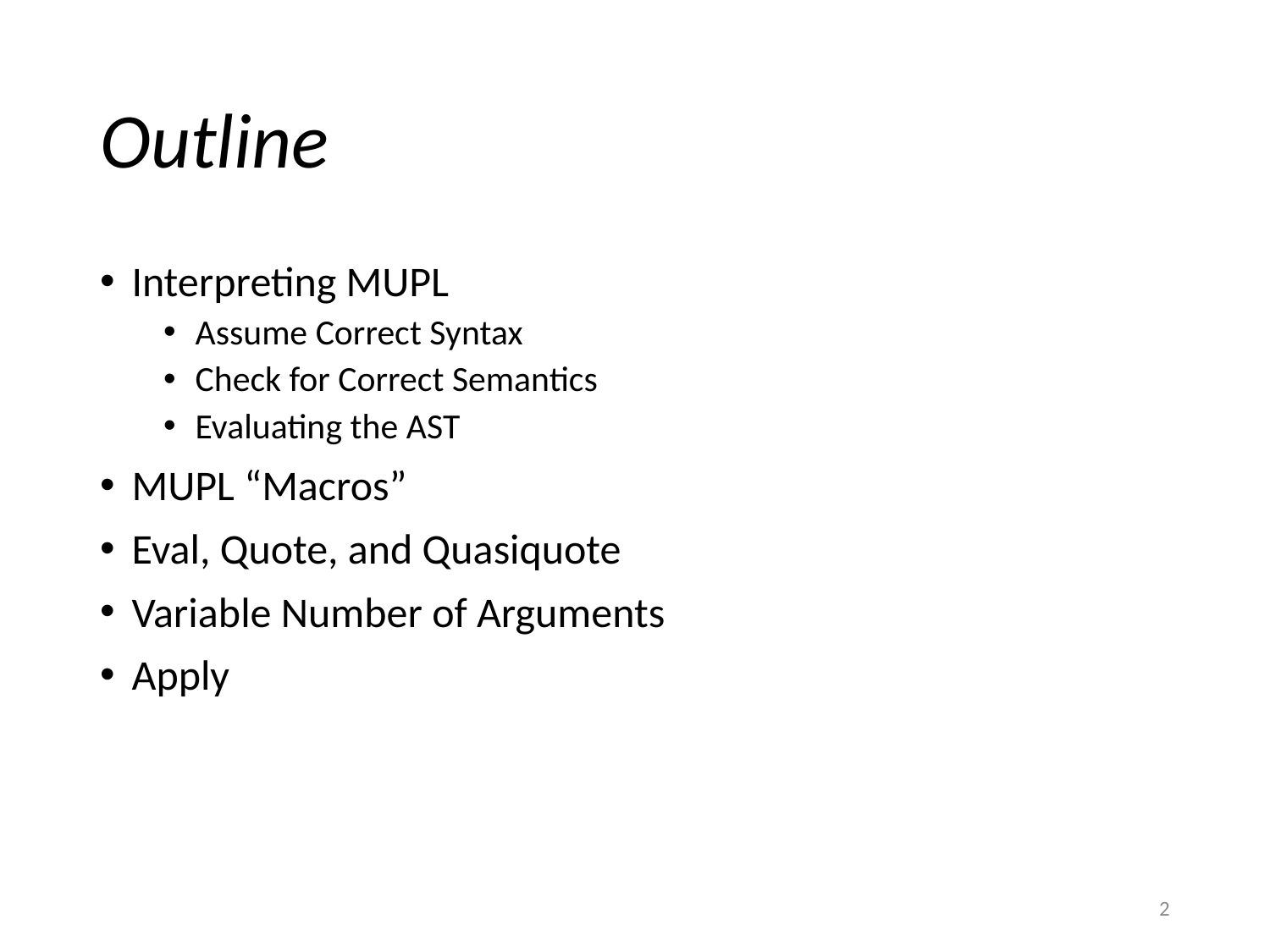

# Outline
Interpreting MUPL
Assume Correct Syntax
Check for Correct Semantics
Evaluating the AST
MUPL “Macros”
Eval, Quote, and Quasiquote
Variable Number of Arguments
Apply
2